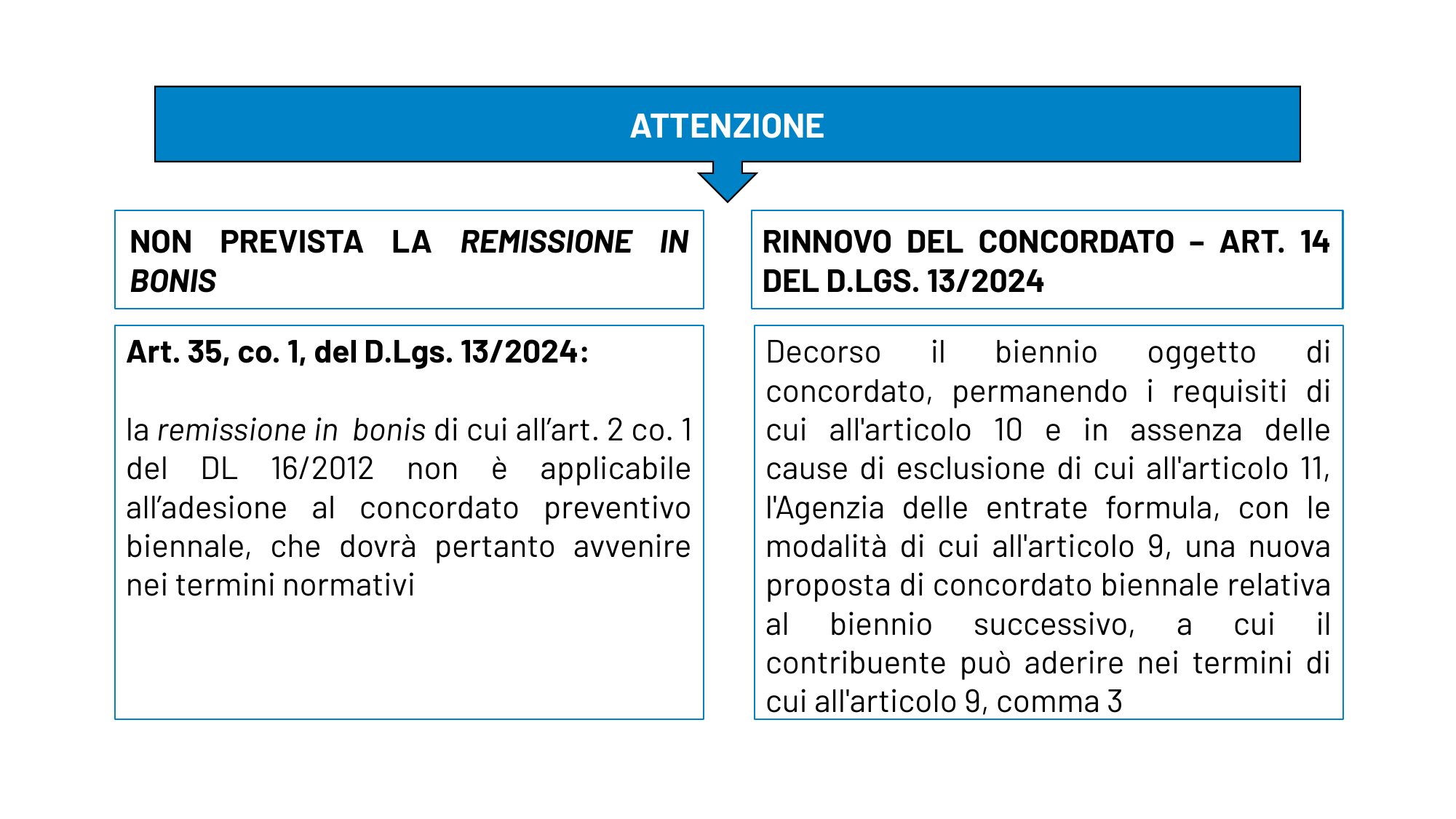

ATTENZIONE
NON PREVISTA LA REMISSIONE IN BONIS
RINNOVO DEL CONCORDATO – ART. 14 DEL D.LGS. 13/2024
Art. 35, co. 1, del D.Lgs. 13/2024:

la remissione in  bonis di cui all’art. 2 co. 1 del DL 16/2012 non è applicabile all’adesione al concordato preventivo biennale, che dovrà pertanto avvenire nei termini normativi
Decorso il biennio oggetto di concordato, permanendo i requisiti di cui all'articolo 10 e in assenza delle cause di esclusione di cui all'articolo 11, l'Agenzia delle entrate formula, con le modalità di cui all'articolo 9, una nuova proposta di concordato biennale relativa al biennio successivo, a cui il contribuente può aderire nei termini di cui all'articolo 9, comma 3